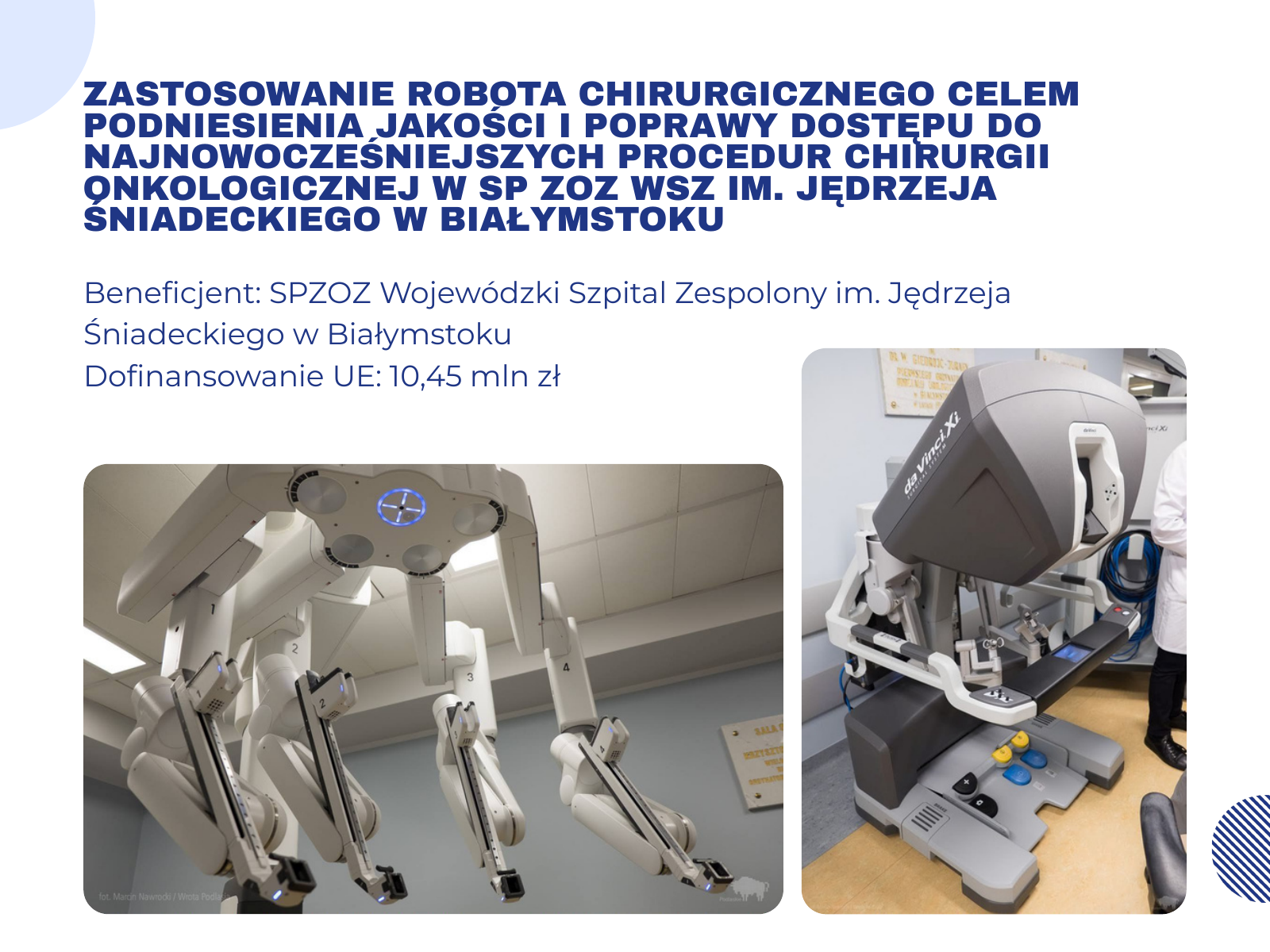

ZASTOSOWANIE ROBOTA CHIRURGICZNEGO CELEM PODNIESIENIA JAKOŚCI I POPRAWY DOSTĘPU DO NAJNOWOCZEŚNIEJSZYCH PROCEDUR CHIRURGII ONKOLOGICZNEJ W SP ZOZ WSZ IM. JĘDRZEJA ŚNIADECKIEGO W BIAŁYMSTOKU
Beneficjent: SPZOZ Wojewódzki Szpital Zespolony im. Jędrzeja Śniadeckiego w Białymstoku
Dofinansowanie UE: 10,45 mln zł